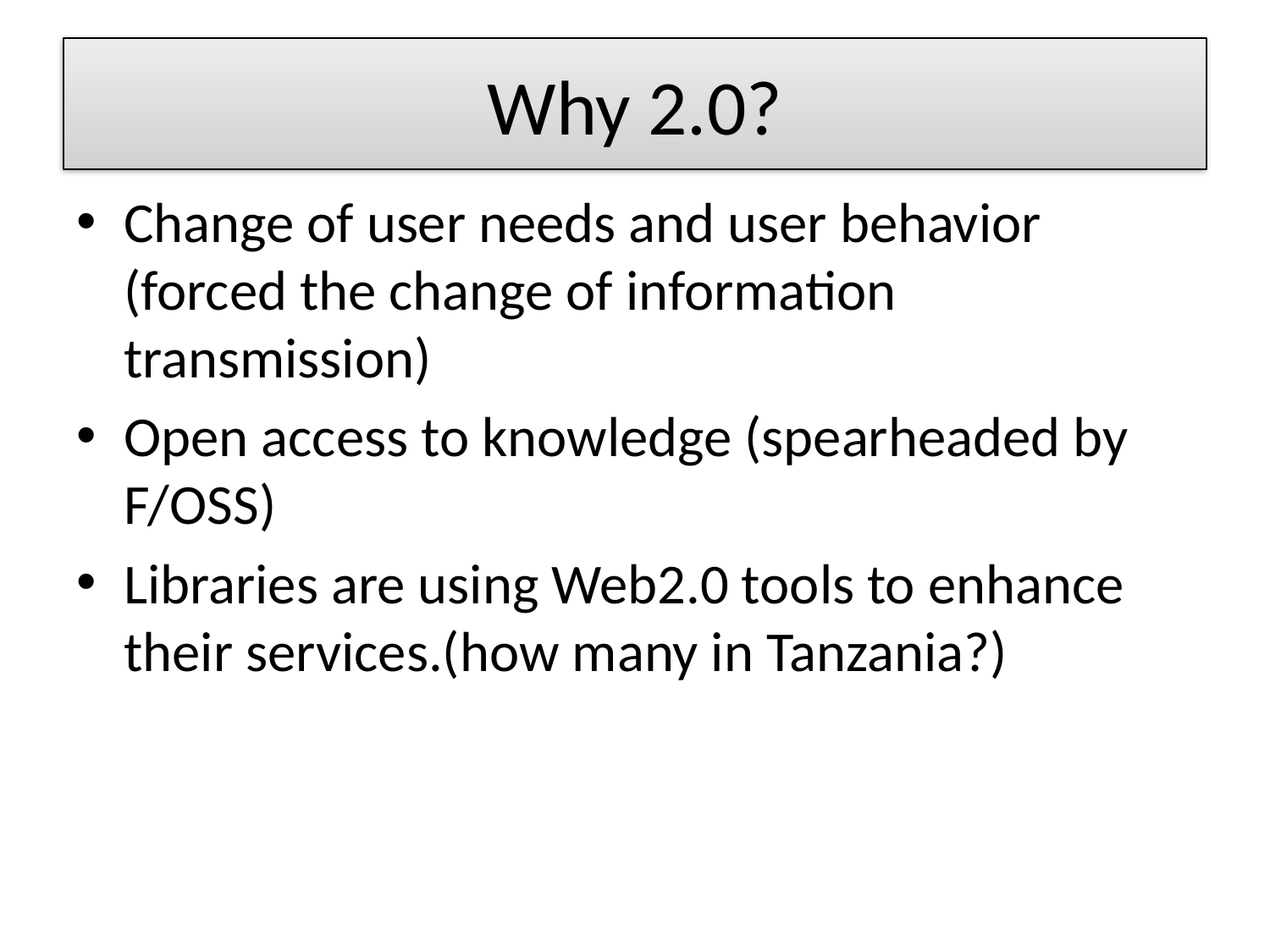

# Why 2.0?
Change of user needs and user behavior (forced the change of information transmission)
Open access to knowledge (spearheaded by F/OSS)
Libraries are using Web2.0 tools to enhance their services.(how many in Tanzania?)